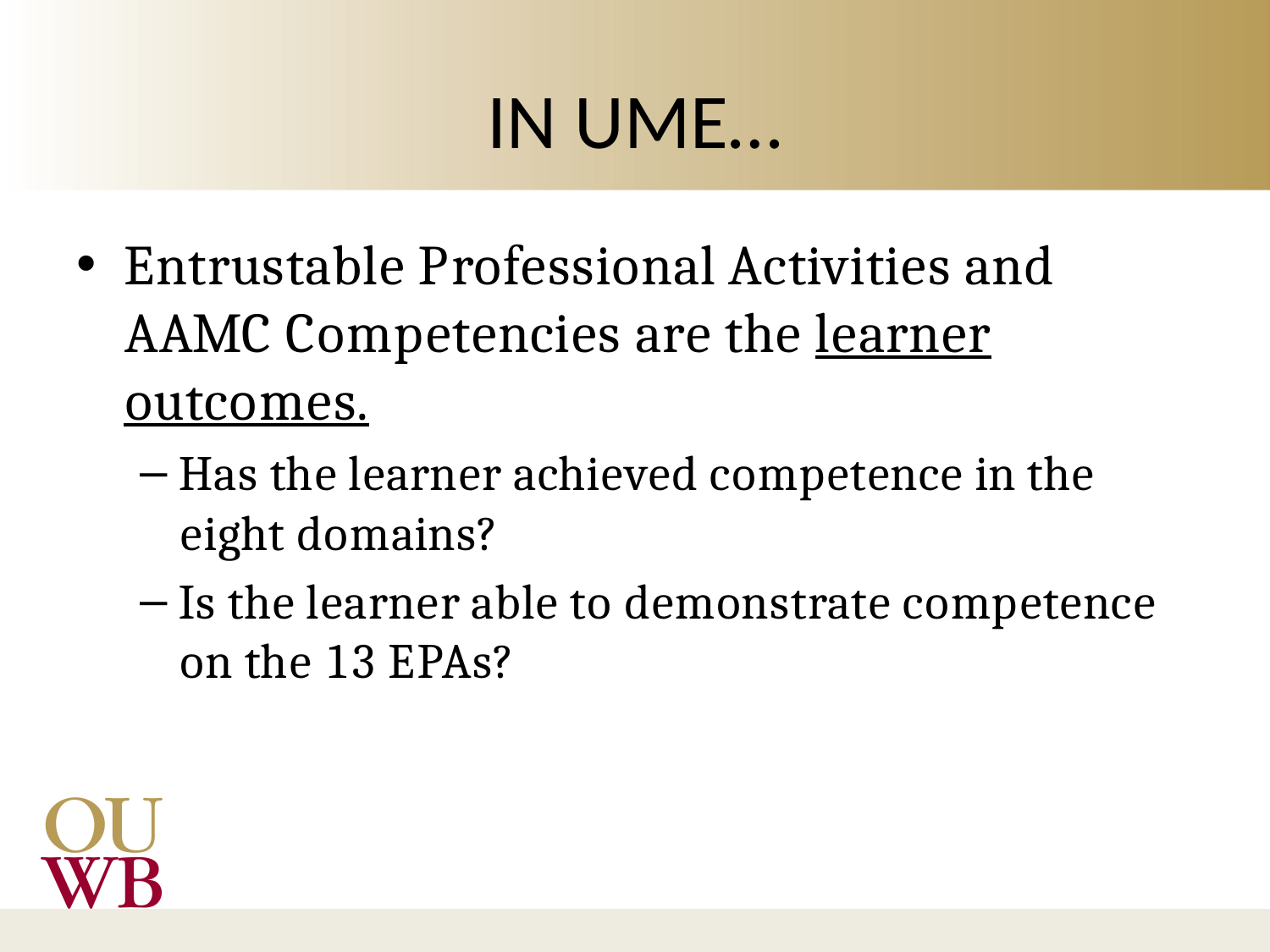

# IN UME…
Entrustable Professional Activities and AAMC Competencies are the learner outcomes.
Has the learner achieved competence in the eight domains?
Is the learner able to demonstrate competence  on the 13 EPAs?